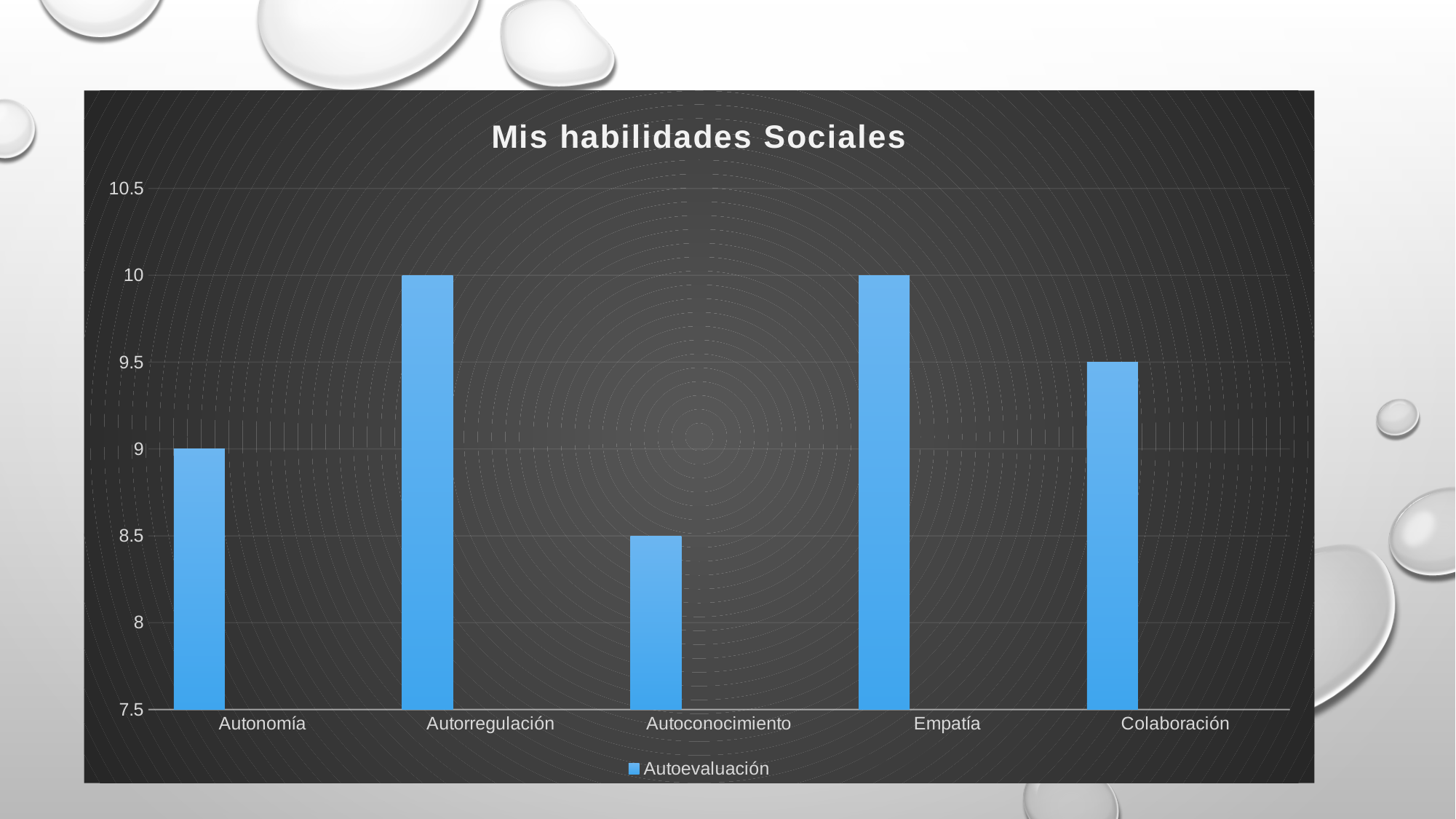

### Chart: Mis habilidades Sociales

| Category | Autoevaluación | Columna2 |  |
|---|---|---|---|
| Autonomía | 9.0 | None | None |
| Autorregulación | 10.0 | None | None |
| Autoconocimiento | 8.5 | None | None |
| Empatía | 10.0 | None | None |
| Colaboración | 9.5 | None | None |